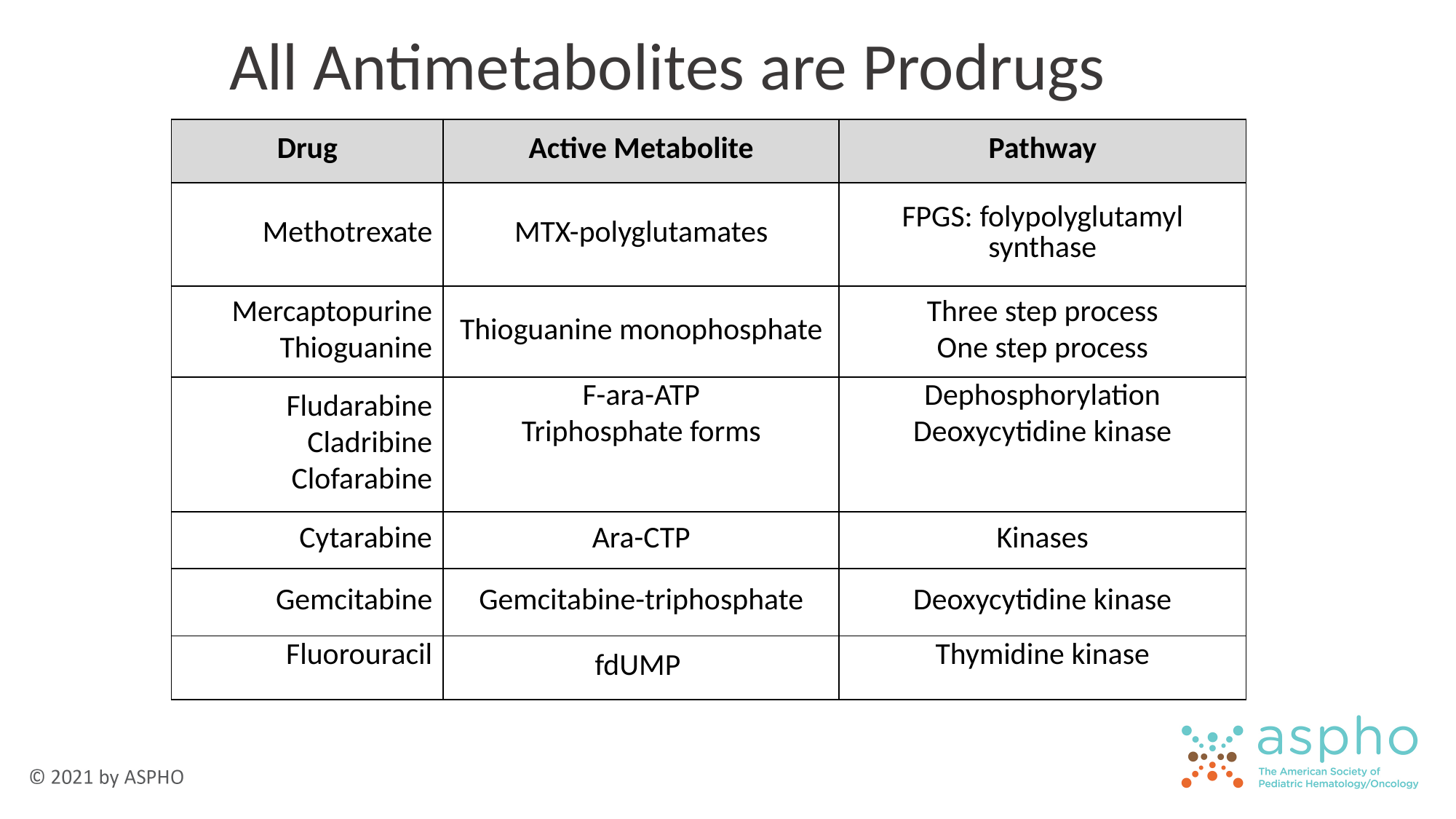

# All Antimetabolites are Prodrugs
| Drug | Active Metabolite | Pathway |
| --- | --- | --- |
| Methotrexate | MTX-polyglutamates | FPGS: folypolyglutamyl synthase |
| Mercaptopurine Thioguanine | Thioguanine monophosphate | Three step process One step process |
| Fludarabine Cladribine Clofarabine | F-ara-ATP Triphosphate forms | Dephosphorylation Deoxycytidine kinase |
| Cytarabine | Ara-CTP | Kinases |
| Gemcitabine | Gemcitabine-triphosphate | Deoxycytidine kinase |
| Fluorouracil | fdUMP | Thymidine kinase |